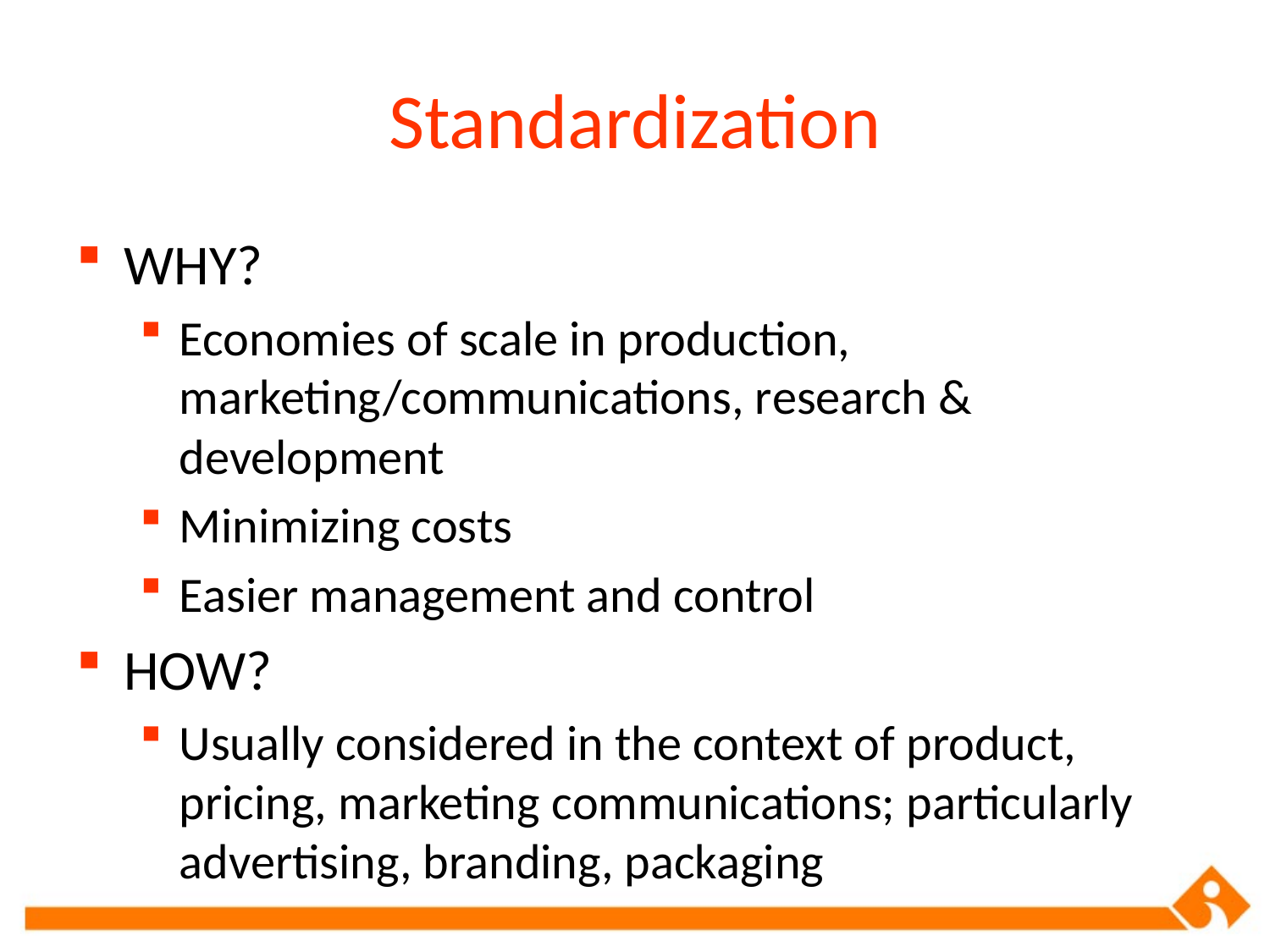

# Standardization
WHY?
Economies of scale in production, marketing/communications, research & development
Minimizing costs
Easier management and control
HOW?
Usually considered in the context of product, pricing, marketing communications; particularly advertising, branding, packaging